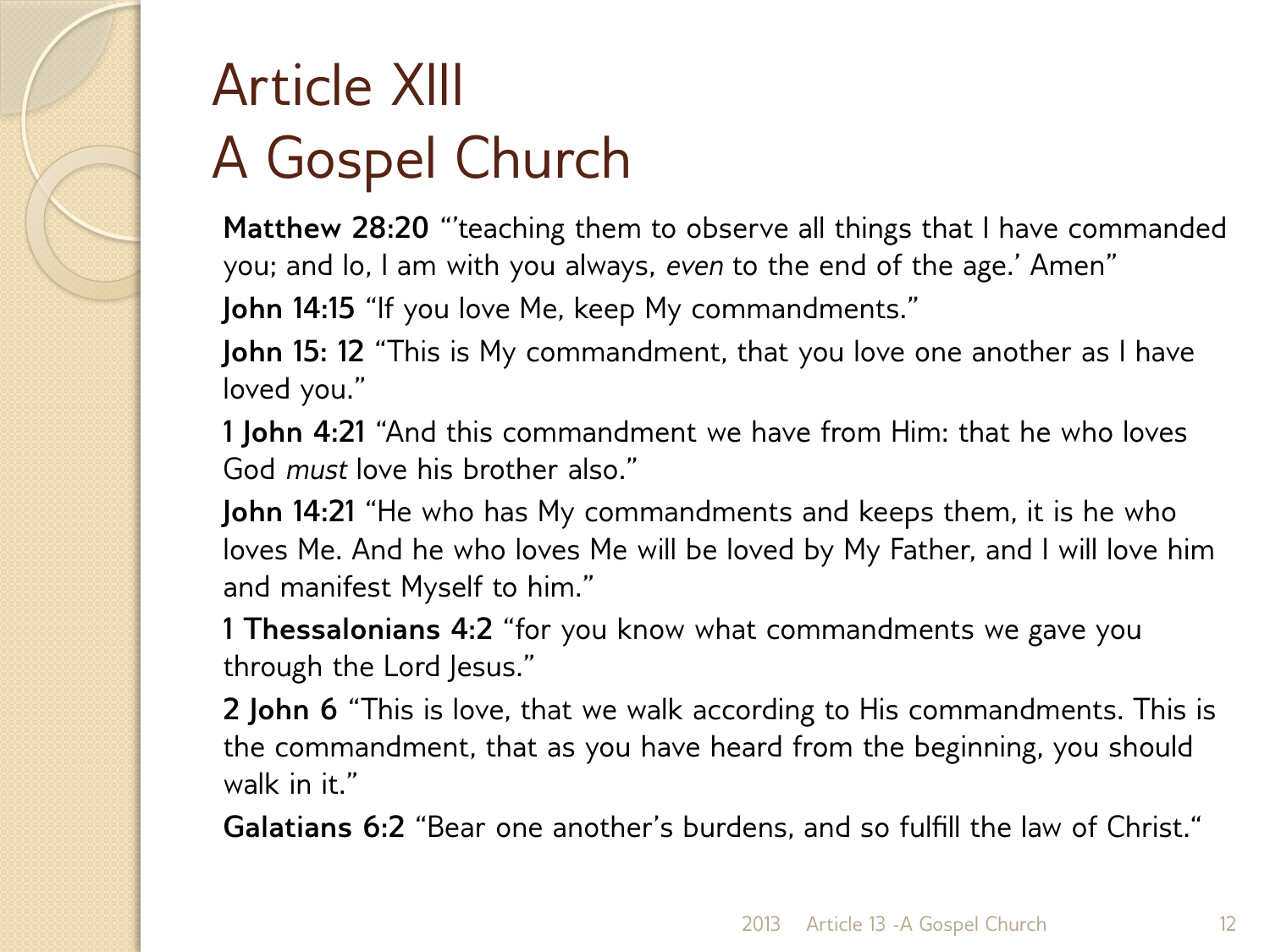

# Article XIII A Gospel Church
Matthew 28:20 “’teaching them to observe all things that I have commanded you; and lo, I am with you always, even to the end of the age.’ Amen”
John 14:15 “If you love Me, keep My commandments.”
John 15: 12 “This is My commandment, that you love one another as I have loved you.”
1 John 4:21 “And this commandment we have from Him: that he who loves God must love his brother also.”
John 14:21 “He who has My commandments and keeps them, it is he who loves Me. And he who loves Me will be loved by My Father, and I will love him and manifest Myself to him.”
1 Thessalonians 4:2 “for you know what commandments we gave you through the Lord Jesus.”
2 John 6 “This is love, that we walk according to His commandments. This is the commandment, that as you have heard from the beginning, you should walk in it.”
Galatians 6:2 “Bear one another’s burdens, and so fulfill the law of Christ.“
2013
Article 13 -A Gospel Church
12